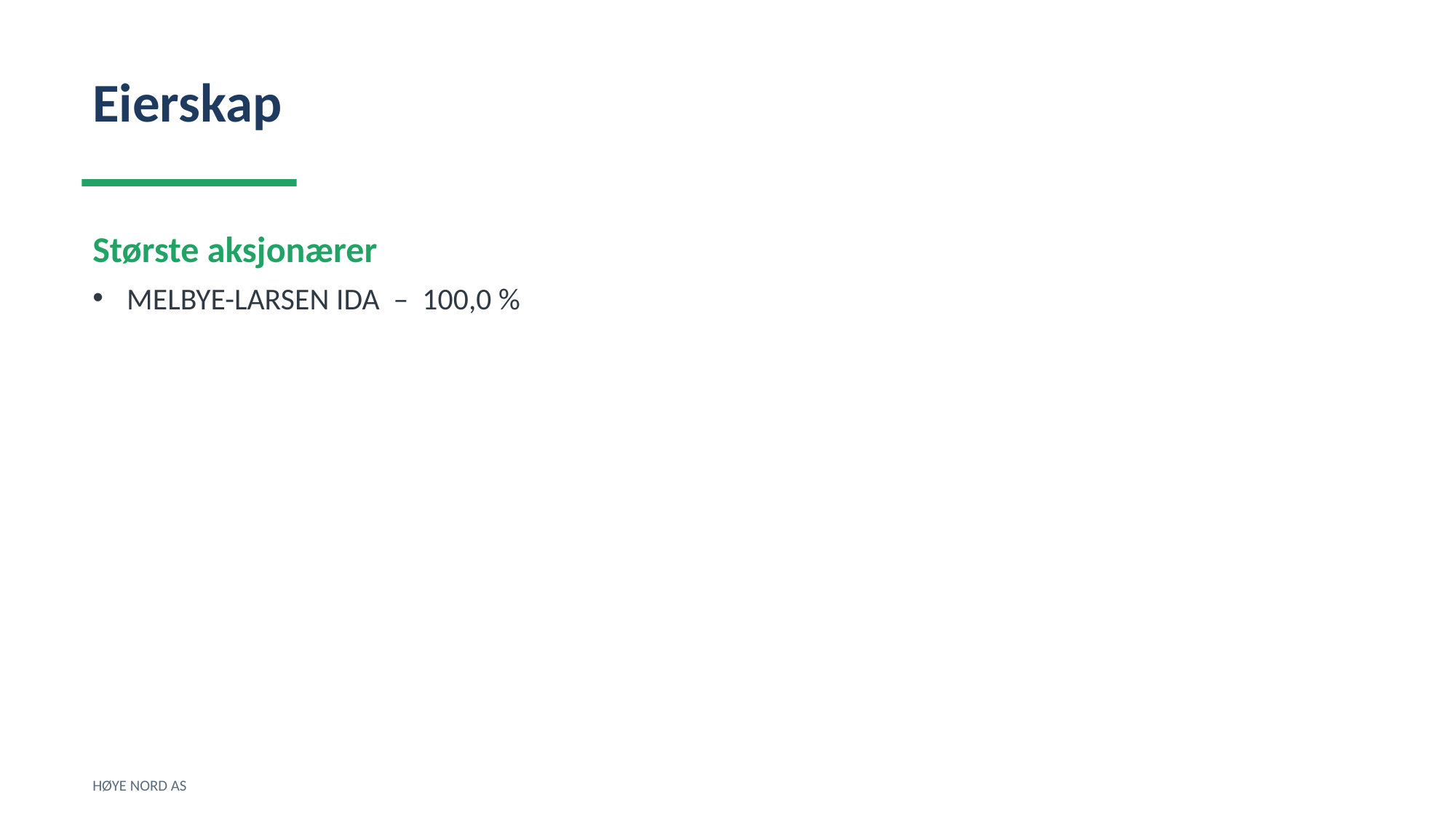

Eierskap

Største aksjonærer
MELBYE-LARSEN IDA  –  100,0 %
HØYE NORD AS